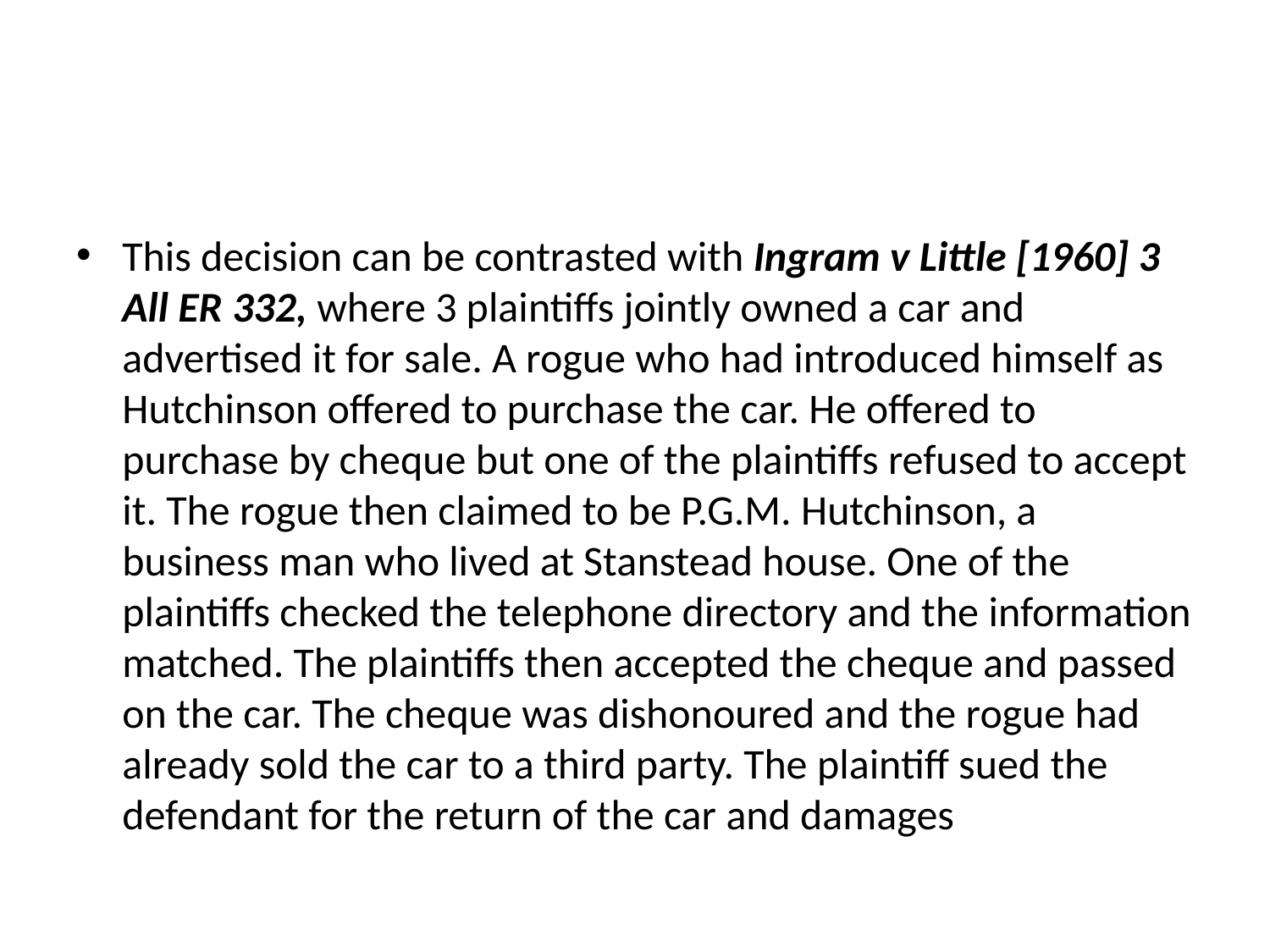

#
This decision can be contrasted with Ingram v Little [1960] 3 All ER 332, where 3 plaintiffs jointly owned a car and advertised it for sale. A rogue who had introduced himself as Hutchinson offered to purchase the car. He offered to purchase by cheque but one of the plaintiffs refused to accept it. The rogue then claimed to be P.G.M. Hutchinson, a business man who lived at Stanstead house. One of the plaintiffs checked the telephone directory and the information matched. The plaintiffs then accepted the cheque and passed on the car. The cheque was dishonoured and the rogue had already sold the car to a third party. The plaintiff sued the defendant for the return of the car and damages